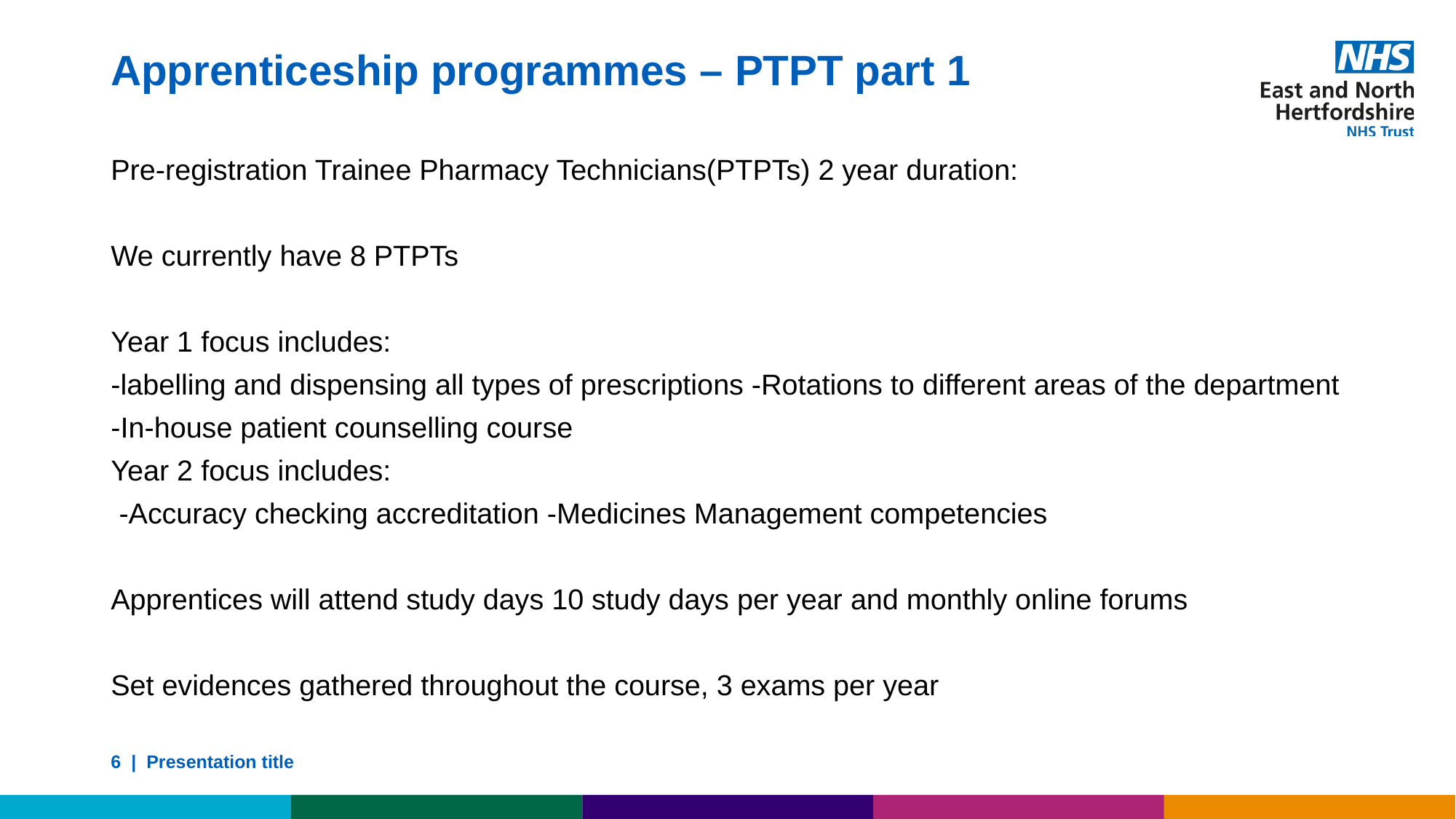

# Apprenticeship programmes – PTPT part 1
Pre-registration Trainee Pharmacy Technicians(PTPTs) 2 year duration:

We currently have 8 PTPTs

Year 1 focus includes:
-labelling and dispensing all types of prescriptions -Rotations to different areas of the department
-In-house patient counselling course
Year 2 focus includes:
 -Accuracy checking accreditation -Medicines Management competencies

Apprentices will attend study days 10 study days per year and monthly online forums

Set evidences gathered throughout the course, 3 exams per year

6